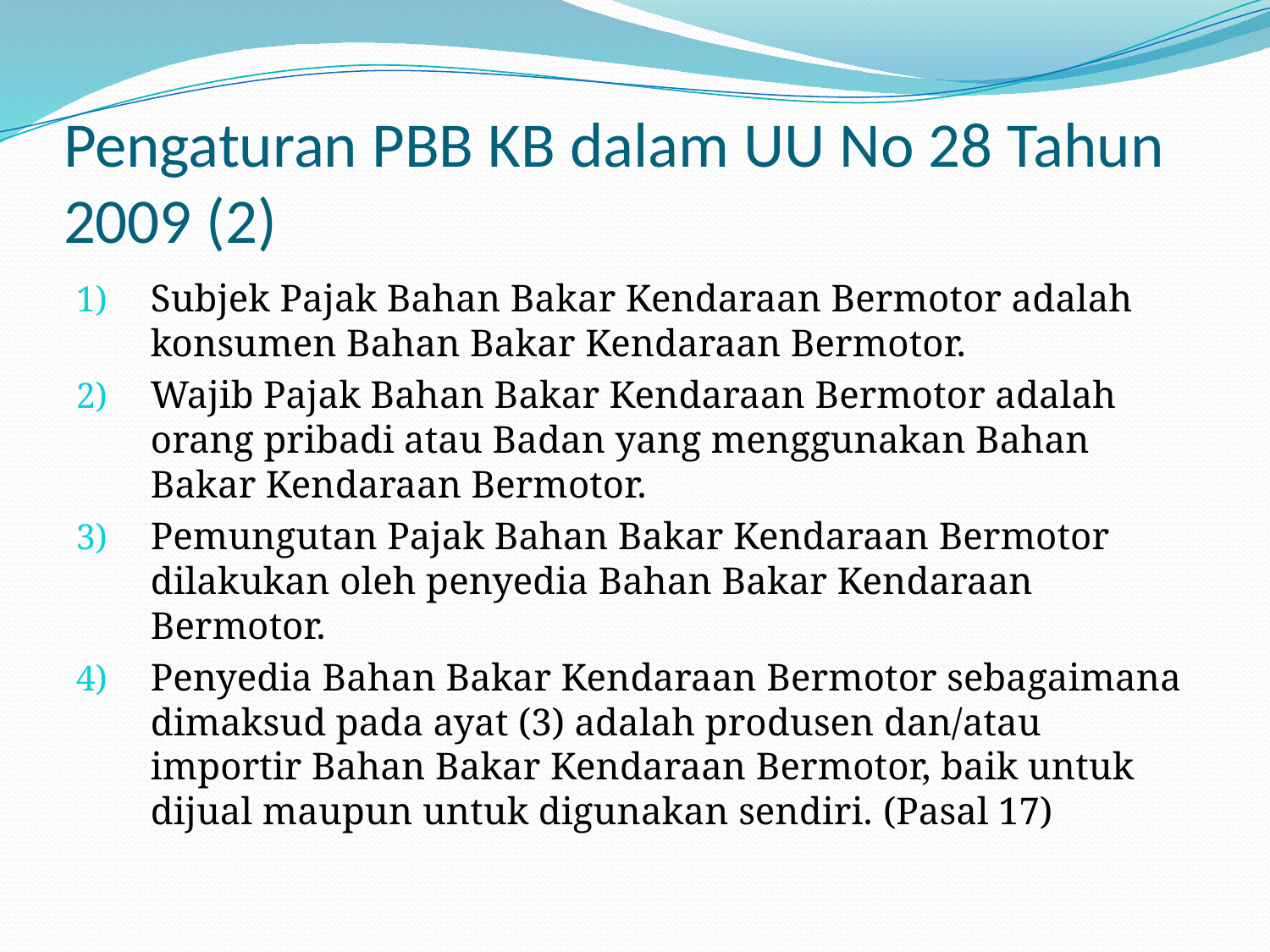

# Pengaturan PBB KB dalam UU No 28 Tahun 2009 (2)
Subjek Pajak Bahan Bakar Kendaraan Bermotor adalah konsumen Bahan Bakar Kendaraan Bermotor.
Wajib Pajak Bahan Bakar Kendaraan Bermotor adalah orang pribadi atau Badan yang menggunakan Bahan Bakar Kendaraan Bermotor.
Pemungutan Pajak Bahan Bakar Kendaraan Bermotor dilakukan oleh penyedia Bahan Bakar Kendaraan Bermotor.
Penyedia Bahan Bakar Kendaraan Bermotor sebagaimana dimaksud pada ayat (3) adalah produsen dan/atau importir Bahan Bakar Kendaraan Bermotor, baik untuk dijual maupun untuk digunakan sendiri. (Pasal 17)